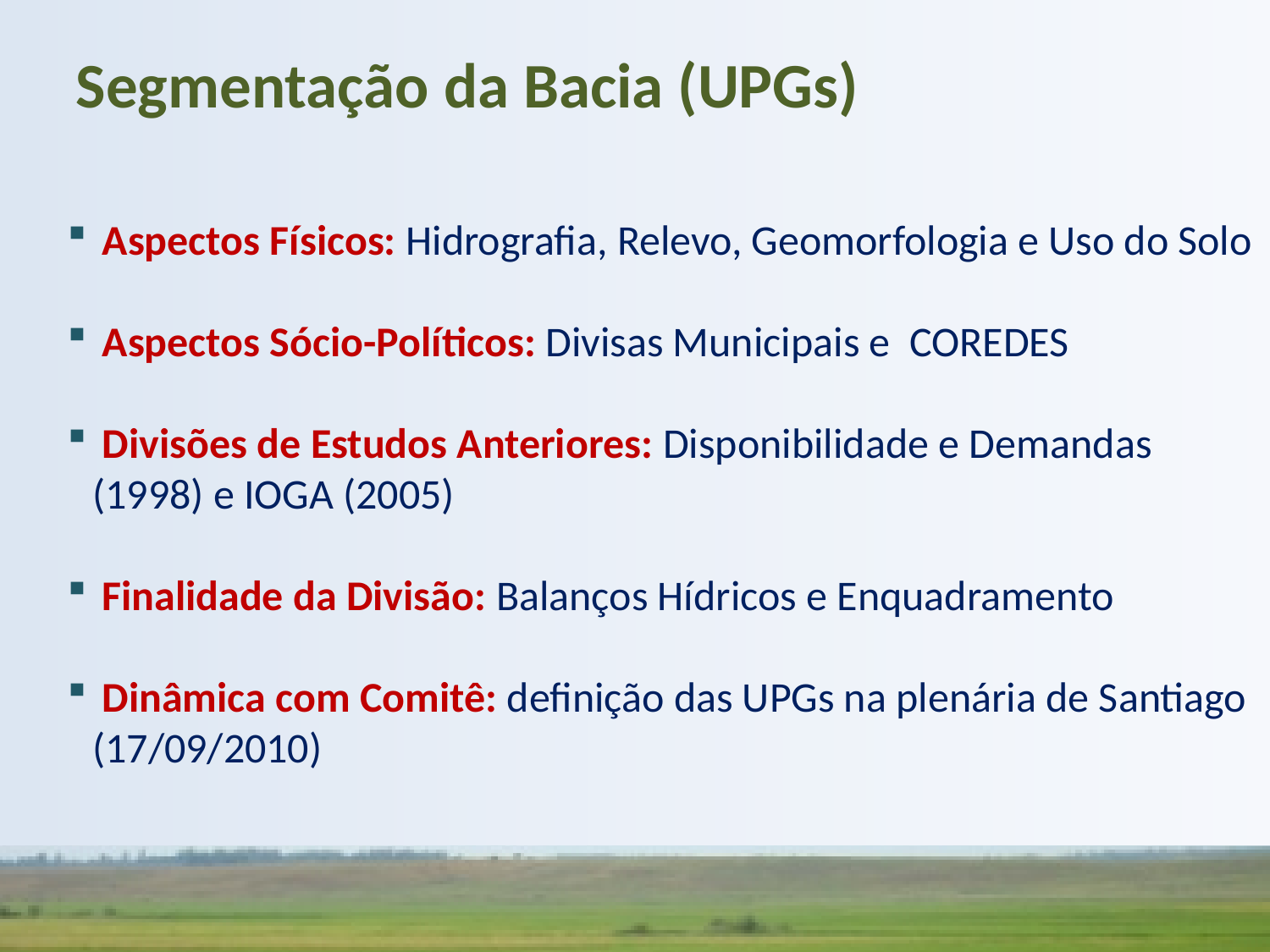

Segmentação da Bacia (UPGs)
 Aspectos Físicos: Hidrografia, Relevo, Geomorfologia e Uso do Solo

 Aspectos Sócio-Políticos: Divisas Municipais e  COREDES

 Divisões de Estudos Anteriores: Disponibilidade e Demandas (1998) e IOGA (2005)

 Finalidade da Divisão: Balanços Hídricos e Enquadramento

 Dinâmica com Comitê: definição das UPGs na plenária de Santiago (17/09/2010)